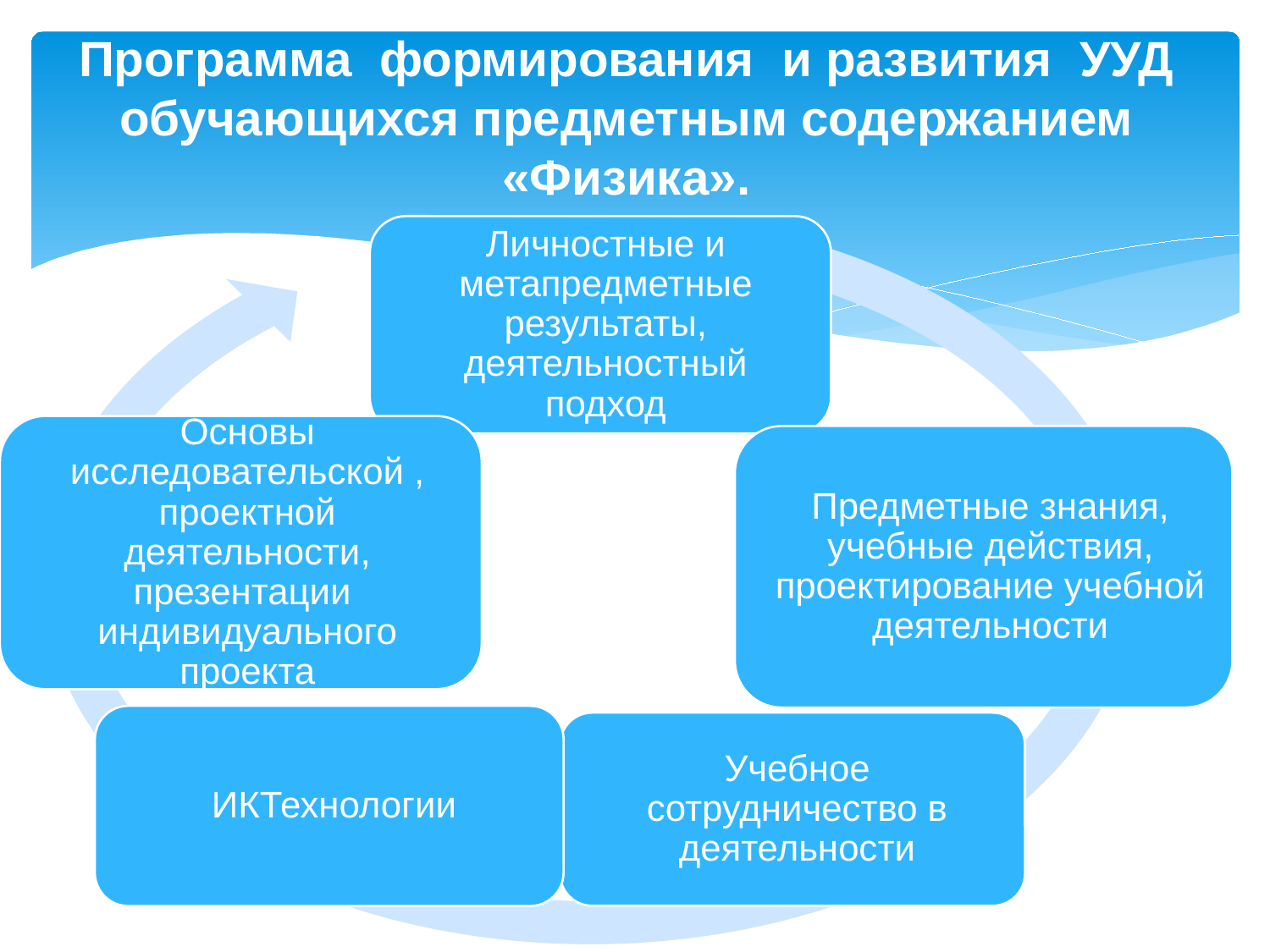

# Программа  формирования  и развития  УУД обучающихся предметным содержанием «Физика».
Личностные и метапредметные результаты, деятельностный подход
Предметные знания, учебные действия, проектирование учебной деятельности
Учебное сотрудничество в деятельности
Основы исследовательской , проектной деятельности, презентации  индивидуального проекта
ИКТехнологии